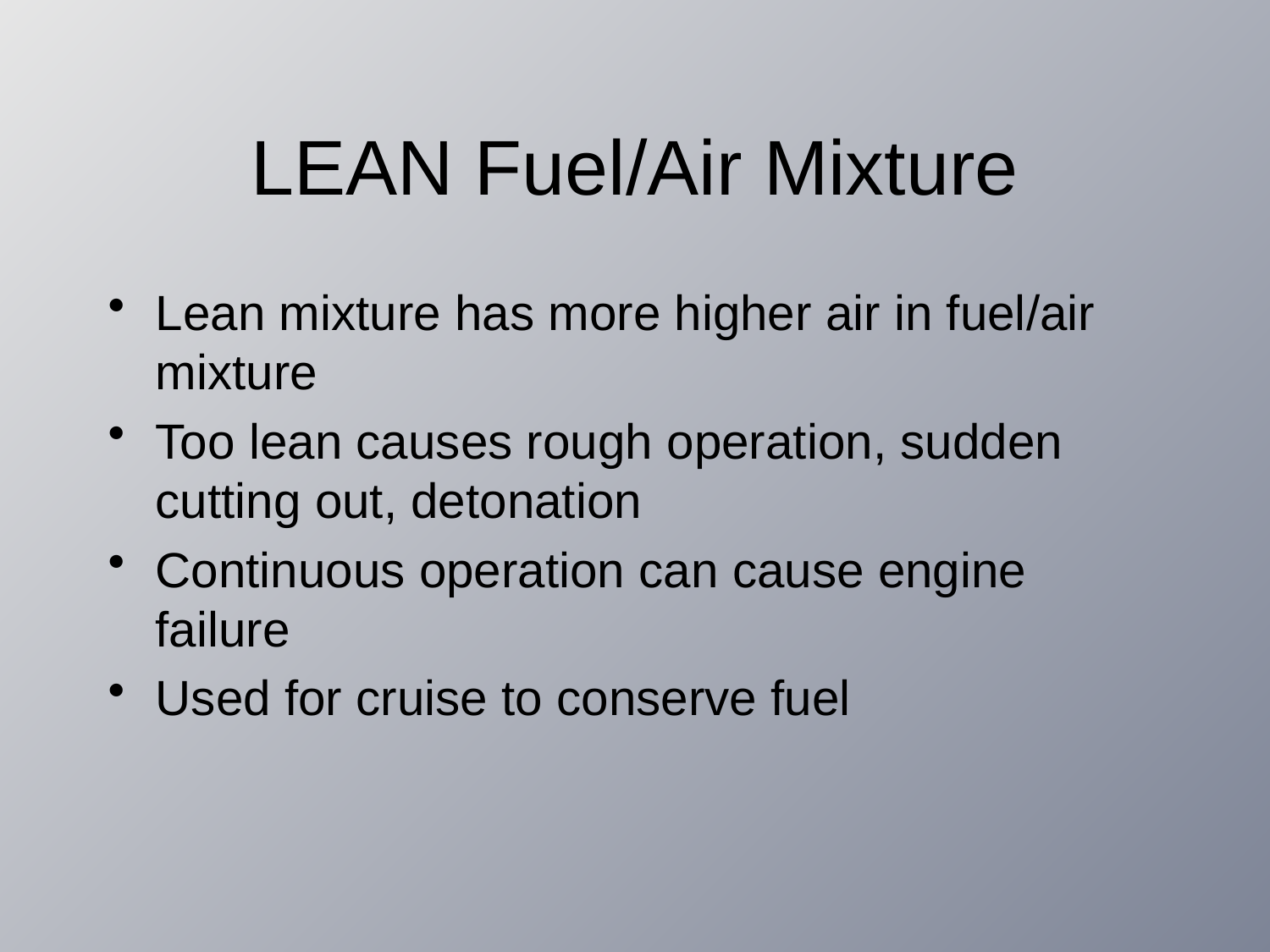

# LEAN Fuel/Air Mixture
Lean mixture has more higher air in fuel/air mixture
Too lean causes rough operation, sudden cutting out, detonation
Continuous operation can cause engine failure
Used for cruise to conserve fuel